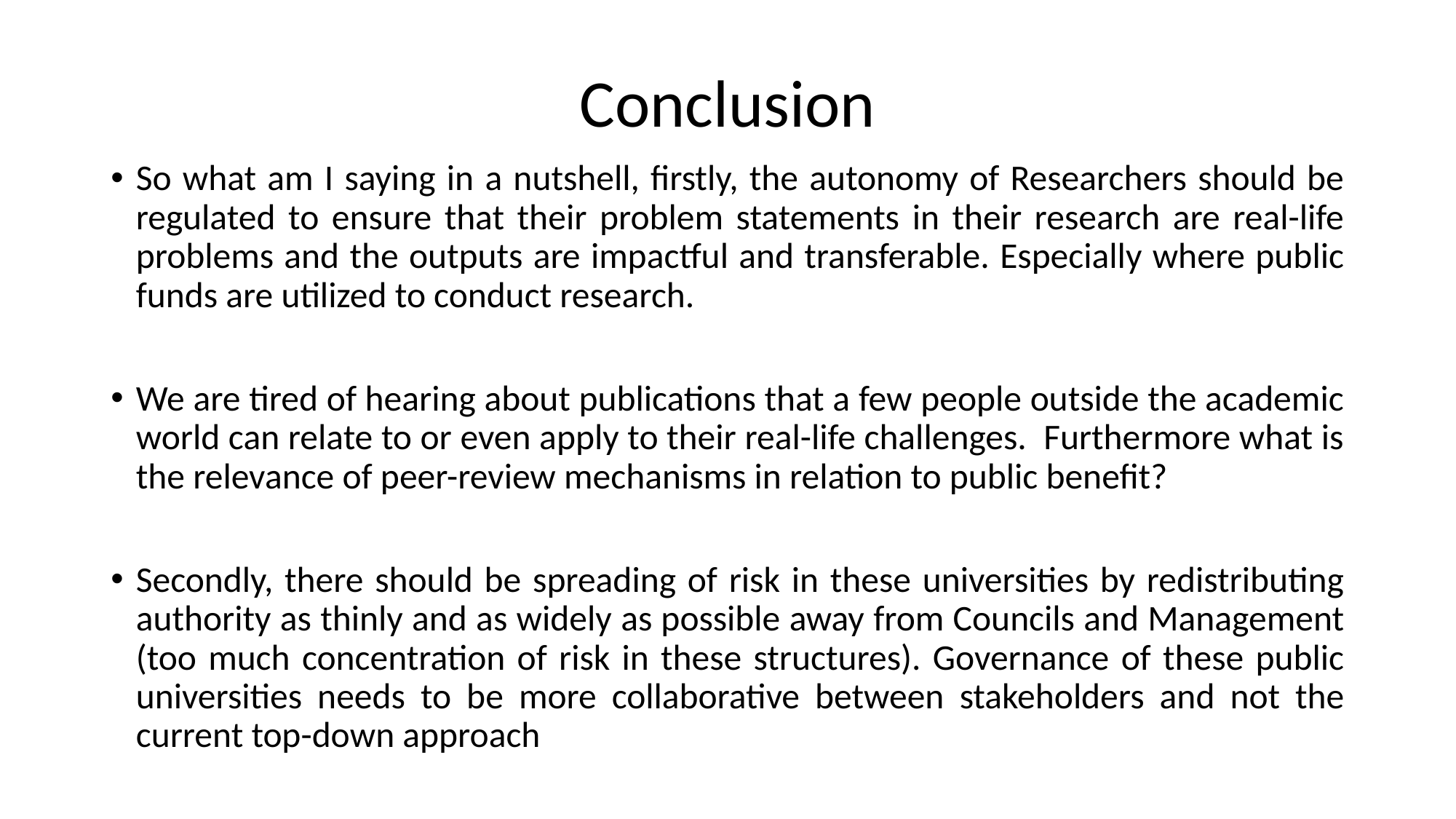

# Conclusion
So what am I saying in a nutshell, firstly, the autonomy of Researchers should be regulated to ensure that their problem statements in their research are real-life problems and the outputs are impactful and transferable. Especially where public funds are utilized to conduct research.

We are tired of hearing about publications that a few people outside the academic world can relate to or even apply to their real-life challenges.  Furthermore what is the relevance of peer-review mechanisms in relation to public benefit?

Secondly, there should be spreading of risk in these universities by redistributing authority as thinly and as widely as possible away from Councils and Management (too much concentration of risk in these structures). Governance of these public universities needs to be more collaborative between stakeholders and not the current top-down approach